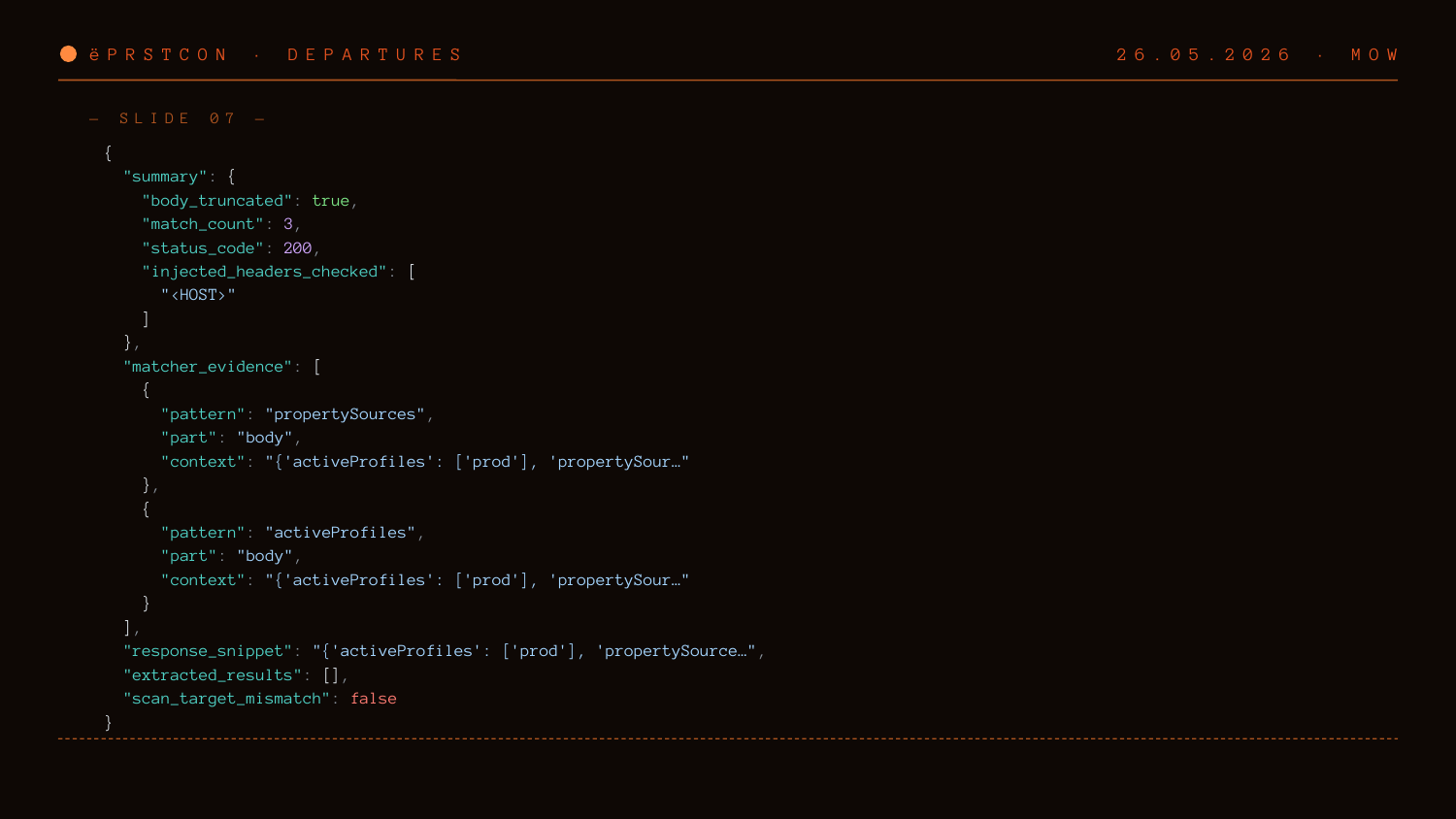

ёPRSTCON · DEPARTURES
26.05.2026 · MOW

— SLIDE 07 —
{
  "summary": {
    "body_truncated": true,
    "match_count": 3,
    "status_code": 200,
    "injected_headers_checked": [
      "<HOST>"
    ]
  },
  "matcher_evidence": [
    {
      "pattern": "propertySources",
      "part": "body",
      "context": "{'activeProfiles': ['prod'], 'propertySour…"
    },
    {
      "pattern": "activeProfiles",
      "part": "body",
      "context": "{'activeProfiles': ['prod'], 'propertySour…"
    }
  ],
  "response_snippet": "{'activeProfiles': ['prod'], 'propertySource…",
  "extracted_results": [],
  "scan_target_mismatch": false
}